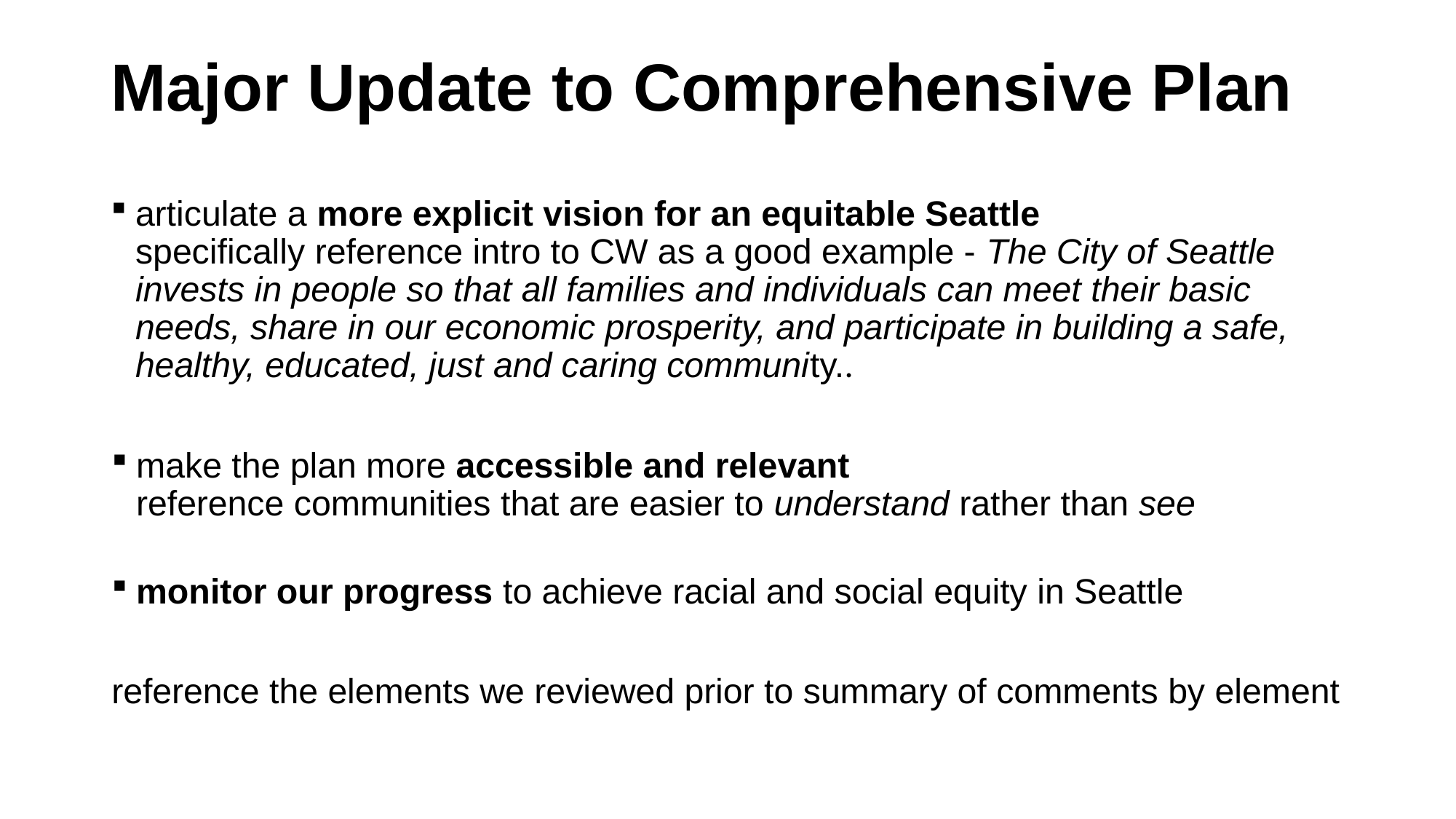

# Major Update to Comprehensive Plan

articulate a more explicit vision for an equitable Seattle
specifically reference intro to CW as a good example - The City of Seattle invests in people so that all families and individuals can meet their basic needs, share in our economic prosperity, and participate in building a safe, healthy, educated, just and caring community..

make the plan more accessible and relevant
reference communities that are easier to understand rather than see

monitor our progress to achieve racial and social equity in Seattle

reference the elements we reviewed prior to summary of comments by element